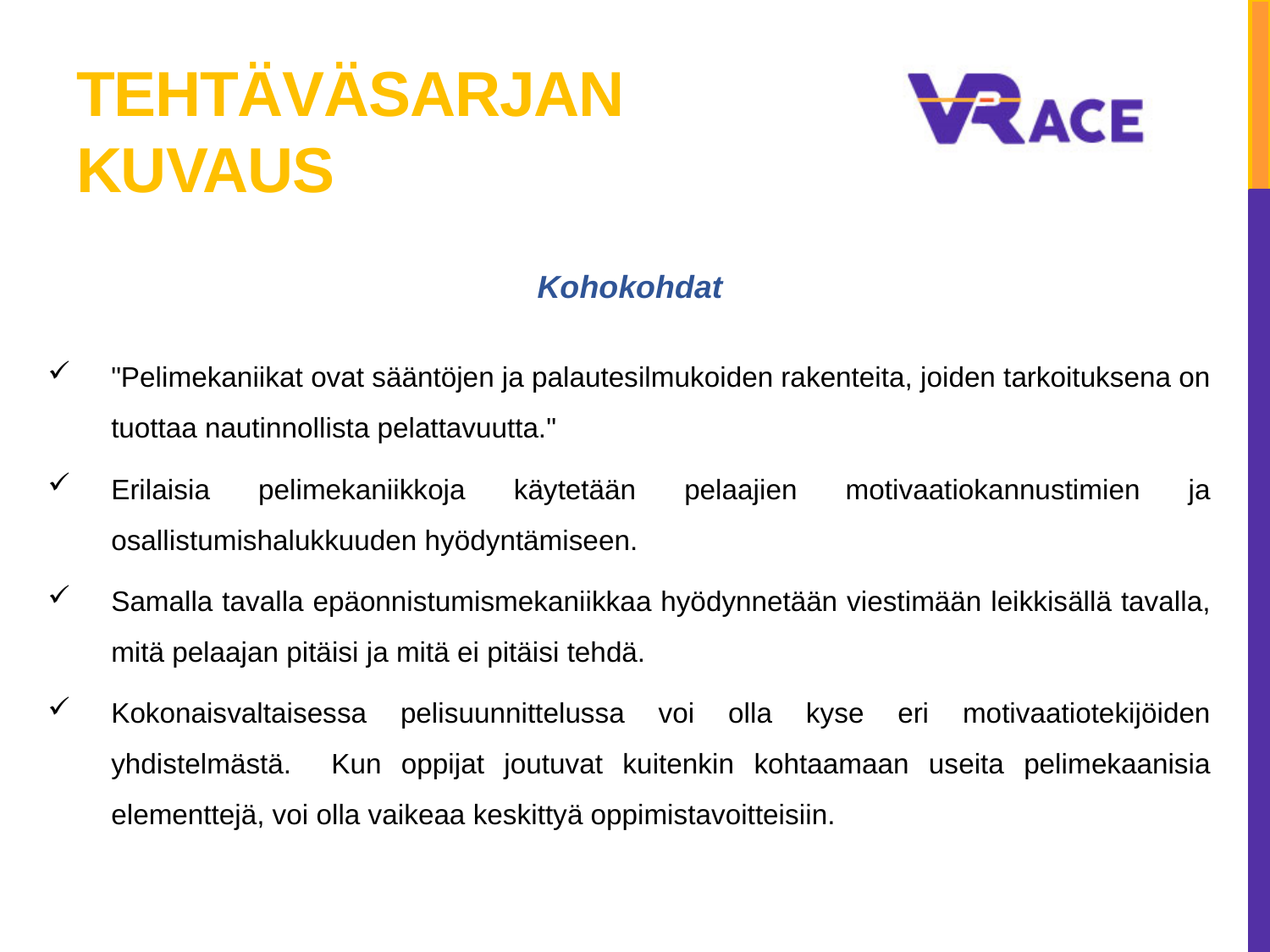

# Tehtäväsarjan kuvaus
Kohokohdat
"Pelimekaniikat ovat sääntöjen ja palautesilmukoiden rakenteita, joiden tarkoituksena on tuottaa nautinnollista pelattavuutta."
Erilaisia pelimekaniikkoja käytetään pelaajien motivaatiokannustimien ja osallistumishalukkuuden hyödyntämiseen.
Samalla tavalla epäonnistumismekaniikkaa hyödynnetään viestimään leikkisällä tavalla, mitä pelaajan pitäisi ja mitä ei pitäisi tehdä.
Kokonaisvaltaisessa pelisuunnittelussa voi olla kyse eri motivaatiotekijöiden yhdistelmästä.  Kun oppijat joutuvat kuitenkin kohtaamaan useita pelimekaanisia elementtejä, voi olla vaikeaa keskittyä oppimistavoitteisiin.